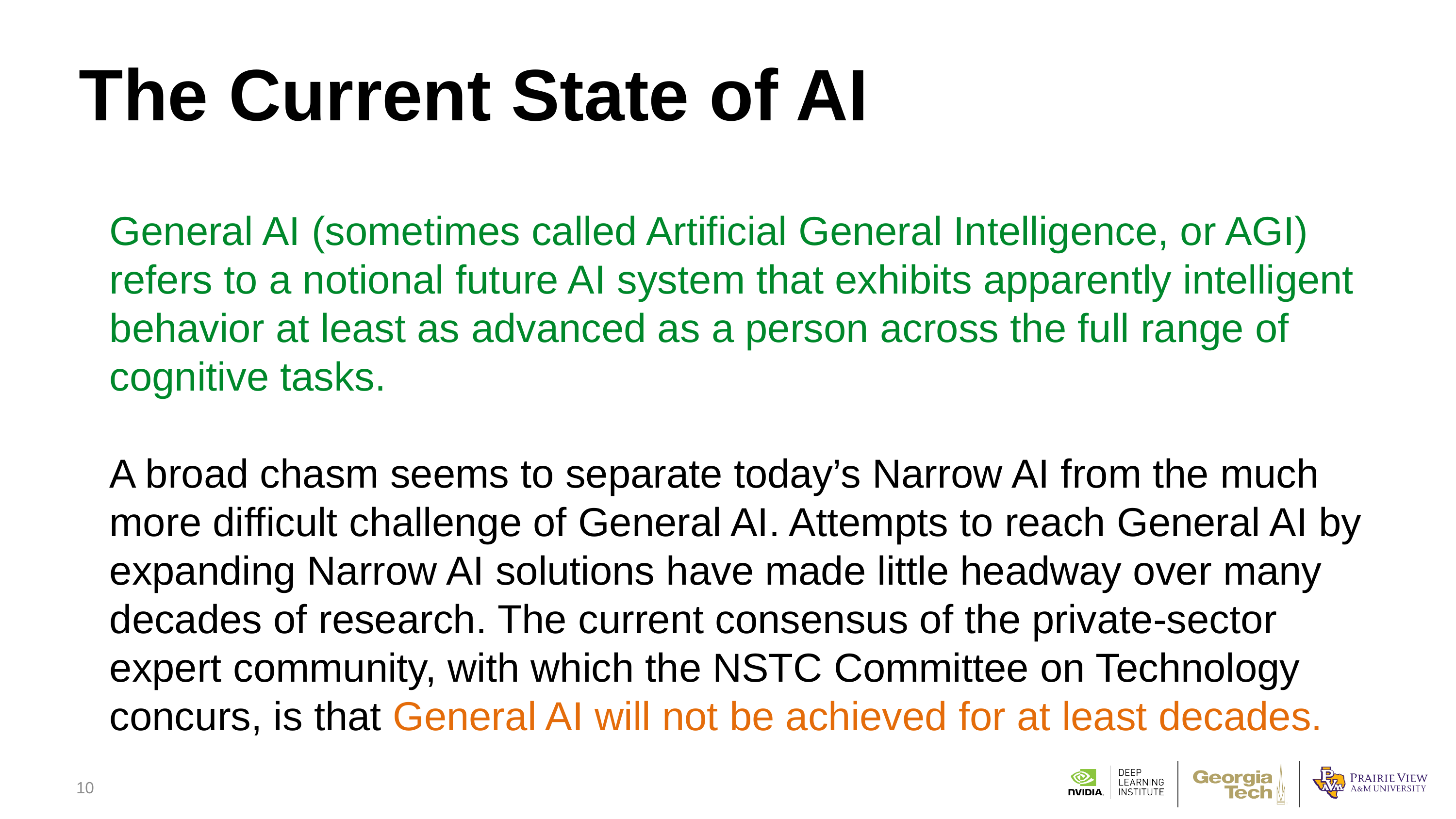

The Current State of AI
General AI (sometimes called Artificial General Intelligence, or AGI) refers to a notional future AI system that exhibits apparently intelligent behavior at least as advanced as a person across the full range of cognitive tasks.
A broad chasm seems to separate today’s Narrow AI from the much more difficult challenge of General AI. Attempts to reach General AI by expanding Narrow AI solutions have made little headway over many decades of research. The current consensus of the private-sector expert community, with which the NSTC Committee on Technology concurs, is that General AI will not be achieved for at least decades.